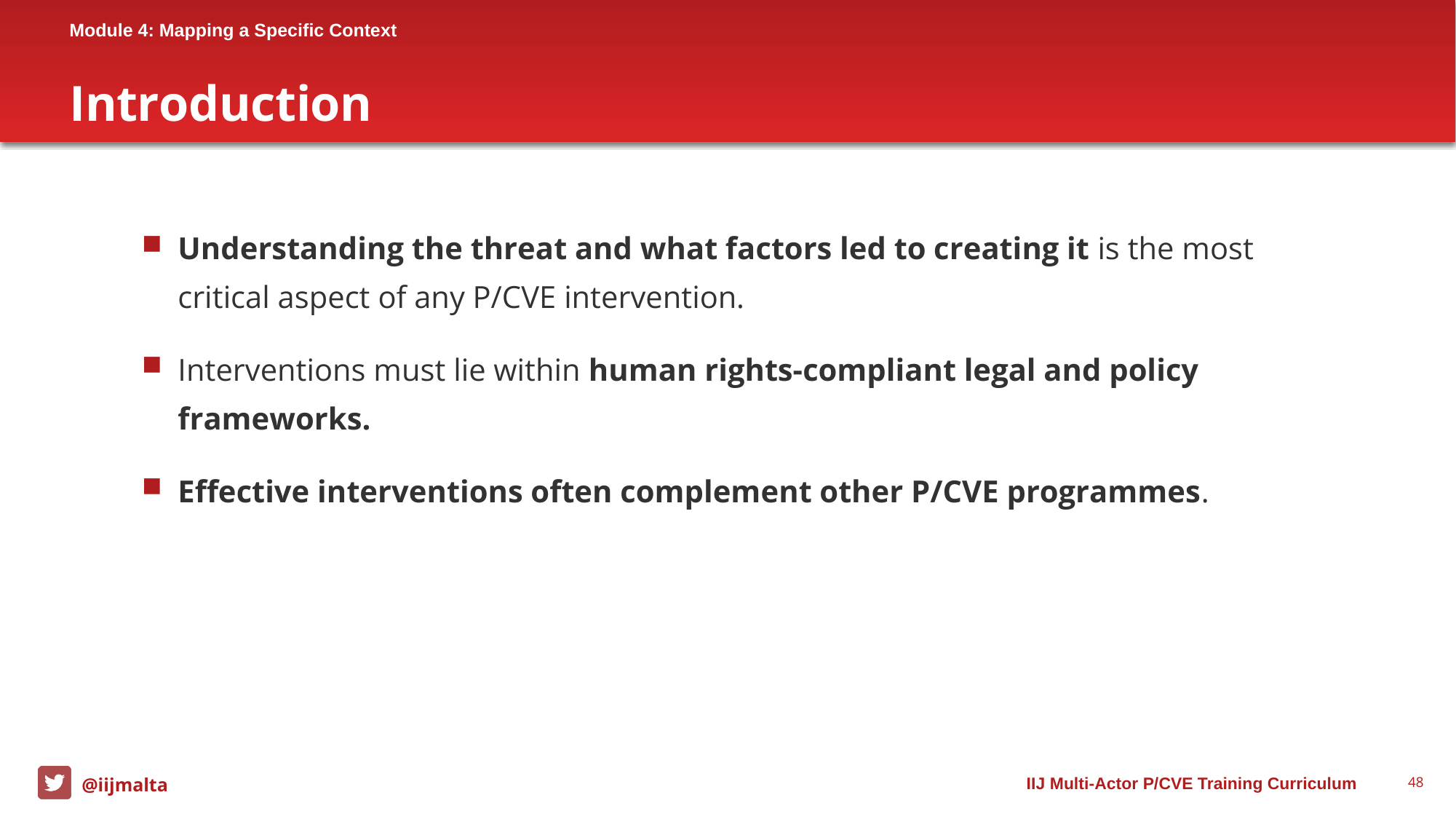

Module 4: Mapping a Specific Context
# Introduction
Understanding the threat and what factors led to creating it is the most critical aspect of any P/CVE intervention.
Interventions must lie within human rights-compliant legal and policy frameworks.
Effective interventions often complement other P/CVE programmes.
IIJ Multi-Actor P/CVE Training Curriculum
48